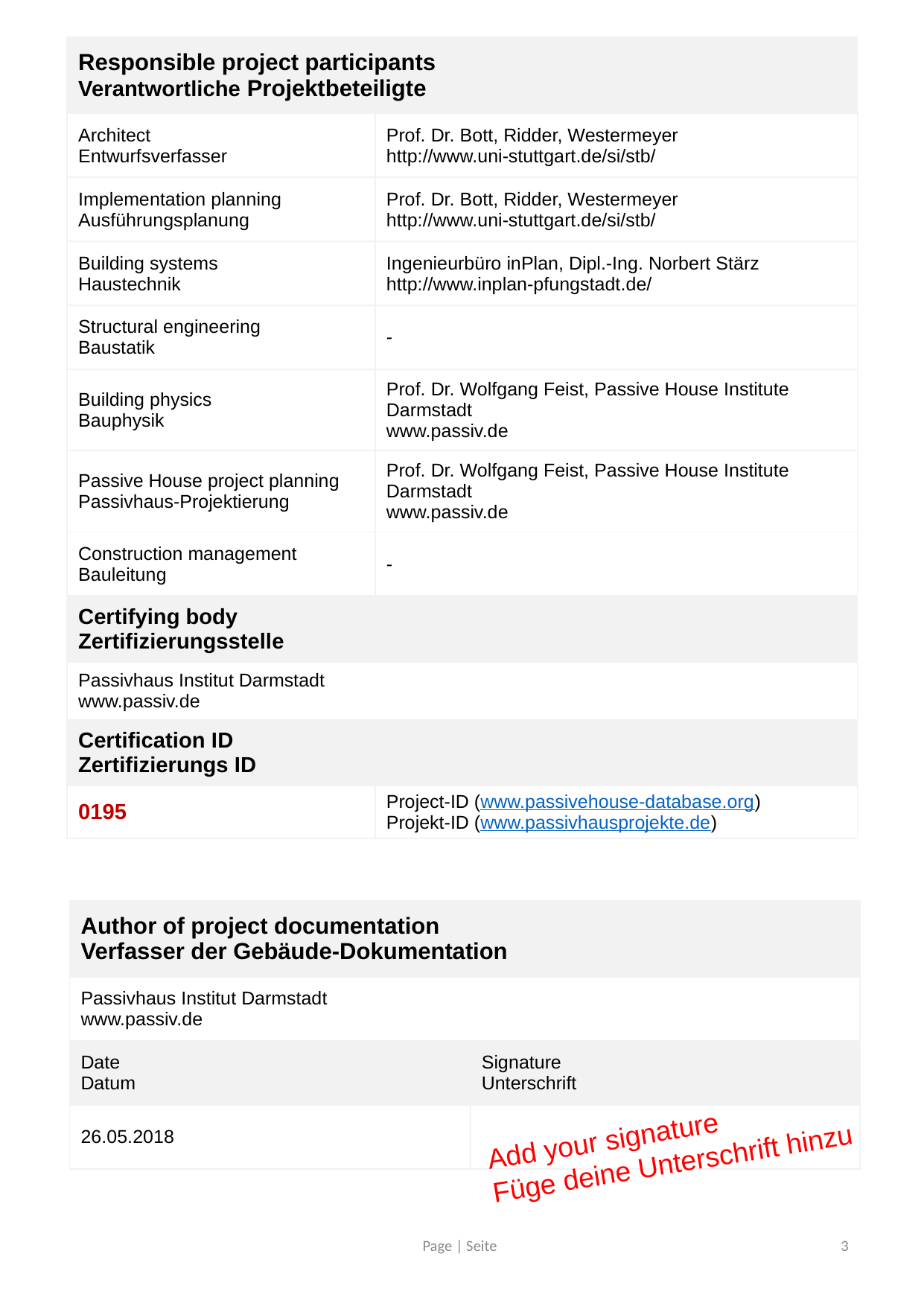

| Responsible project participants Verantwortliche Projektbeteiligte |  |
| --- | --- |
| Architect Entwurfsverfasser | Prof. Dr. Bott, Ridder, Westermeyer http://www.uni-stuttgart.de/si/stb/ |
| Implementation planning Ausführungsplanung | Prof. Dr. Bott, Ridder, Westermeyer http://www.uni-stuttgart.de/si/stb/ |
| Building systems Haustechnik | Ingenieurbüro inPlan, Dipl.-Ing. Norbert Stärz http://www.inplan-pfungstadt.de/ |
| Structural engineering Baustatik | - |
| Building physics Bauphysik | Prof. Dr. Wolfgang Feist, Passive House Institute Darmstadt www.passiv.de |
| Passive House project planning Passivhaus-Projektierung | Prof. Dr. Wolfgang Feist, Passive House Institute Darmstadt www.passiv.de |
| Construction management Bauleitung | - |
| Certifying body Zertifizierungsstelle |  |
| Passivhaus Institut Darmstadt www.passiv.de |  |
| Certification ID Zertifizierungs ID |  |
| 0195 | Project-ID (www.passivehouse-database.org) Projekt-ID (www.passivhausprojekte.de) |
| Author of project documentation Verfasser der Gebäude-Dokumentation |  |
| --- | --- |
| Passivhaus Institut Darmstadt www.passiv.de |  |
| Date Datum | Signature Unterschrift |
| 26.05.2018 |  |
Add your signature
Füge deine Unterschrift hinzu
Page | Seite
3